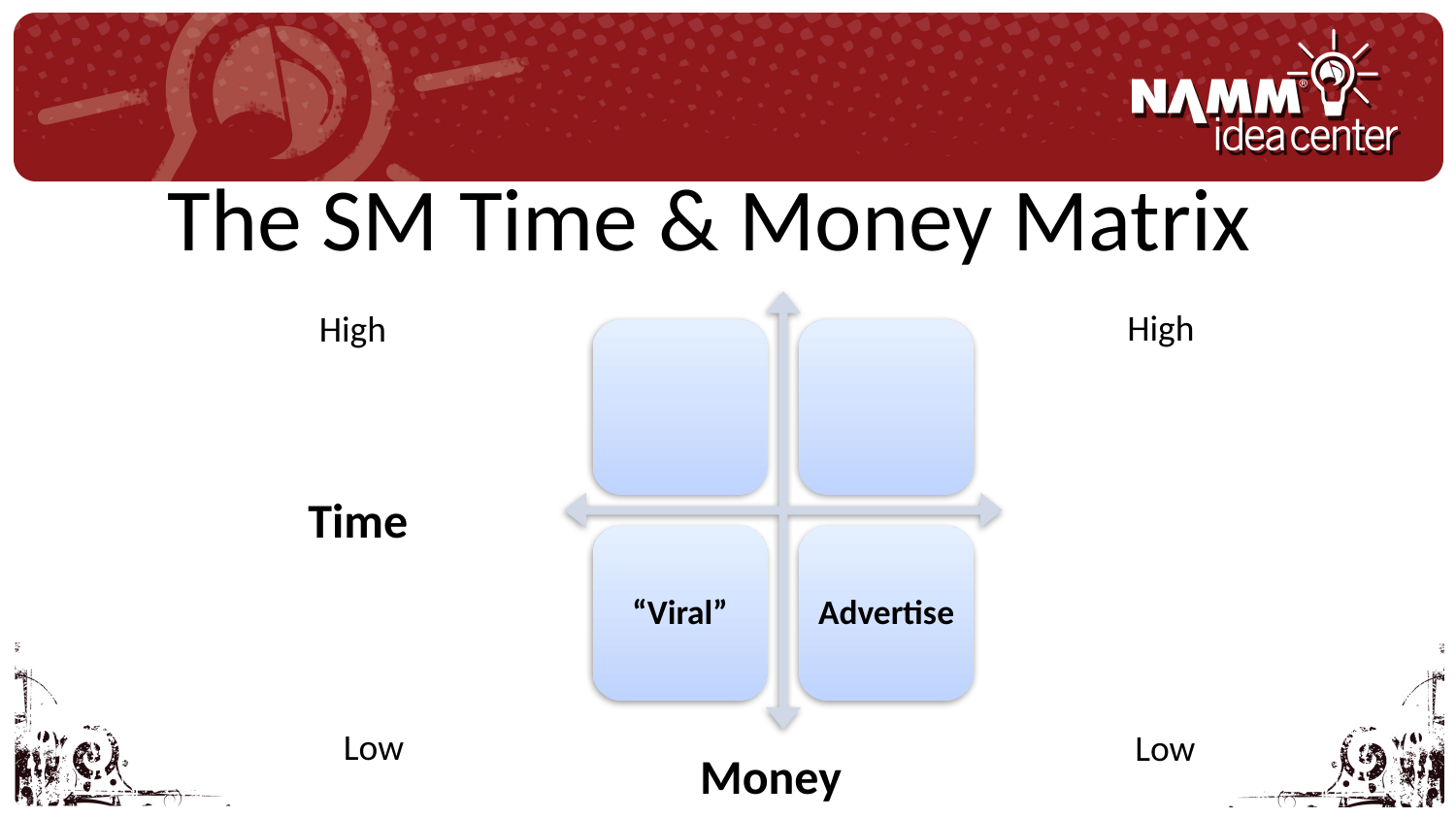

# The SM Time & Money Matrix

“Viral”
Advertise
High
High
Time
Low
Low
Money